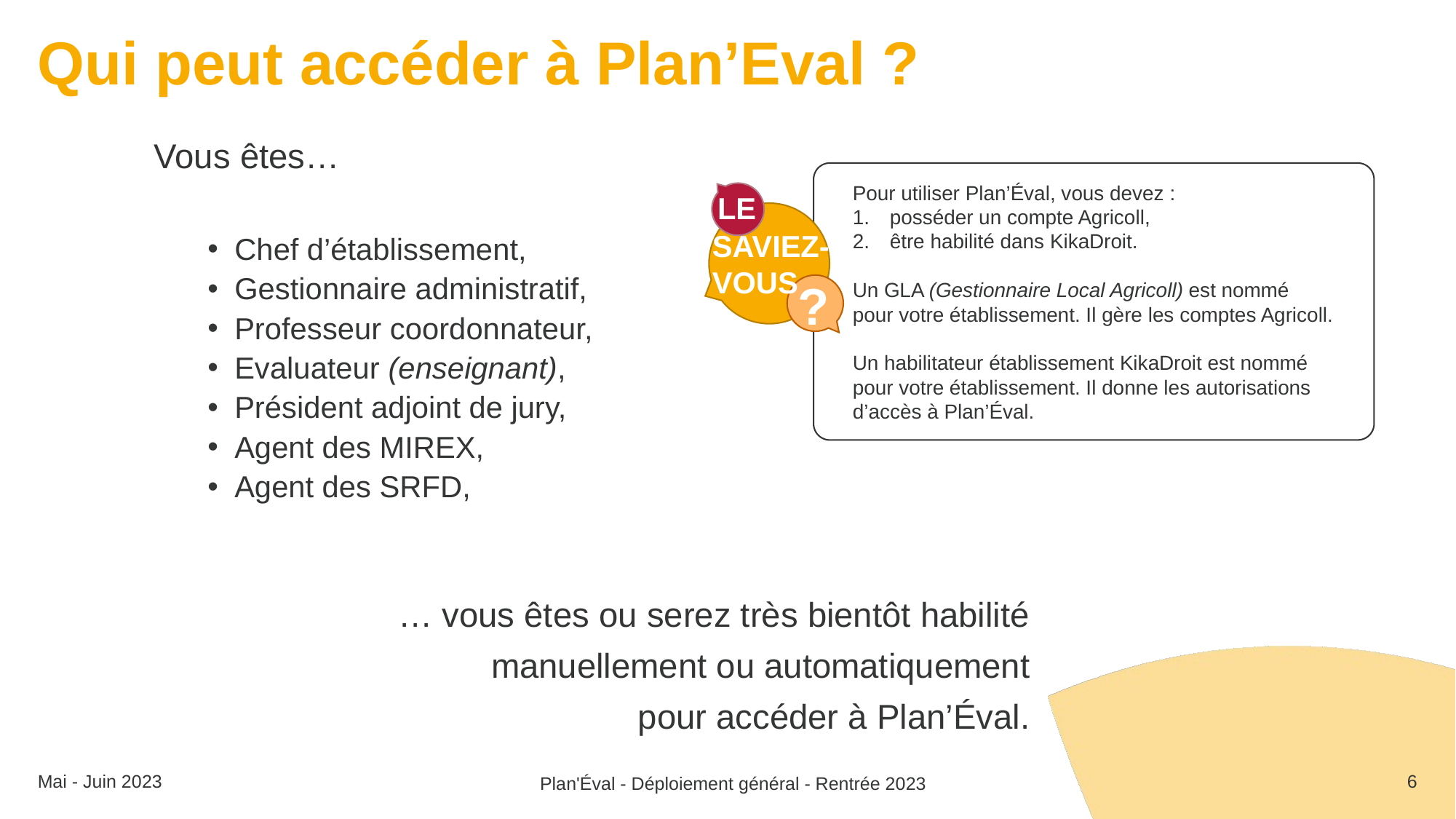

# Qui peut accéder à Plan’Eval ?
Vous êtes…

Chef d’établissement,
Gestionnaire administratif,
Professeur coordonnateur,
Evaluateur (enseignant),
Président adjoint de jury,
Agent des MIREX,
Agent des SRFD,

		… vous êtes ou serez très bientôt habilité
manuellement ou automatiquement
pour accéder à Plan’Éval.
Pour utiliser Plan’Éval, vous devez :
posséder un compte Agricoll,
être habilité dans KikaDroit.

Un GLA (Gestionnaire Local Agricoll) est nommé pour votre établissement. Il gère les comptes Agricoll.

Un habilitateur établissement KikaDroit est nommé pour votre établissement. Il donne les autorisations d’accès à Plan’Éval.

Le

Saviez-
vous
?

Mai - Juin 2023
6
Plan'Éval - Déploiement général - Rentrée 2023